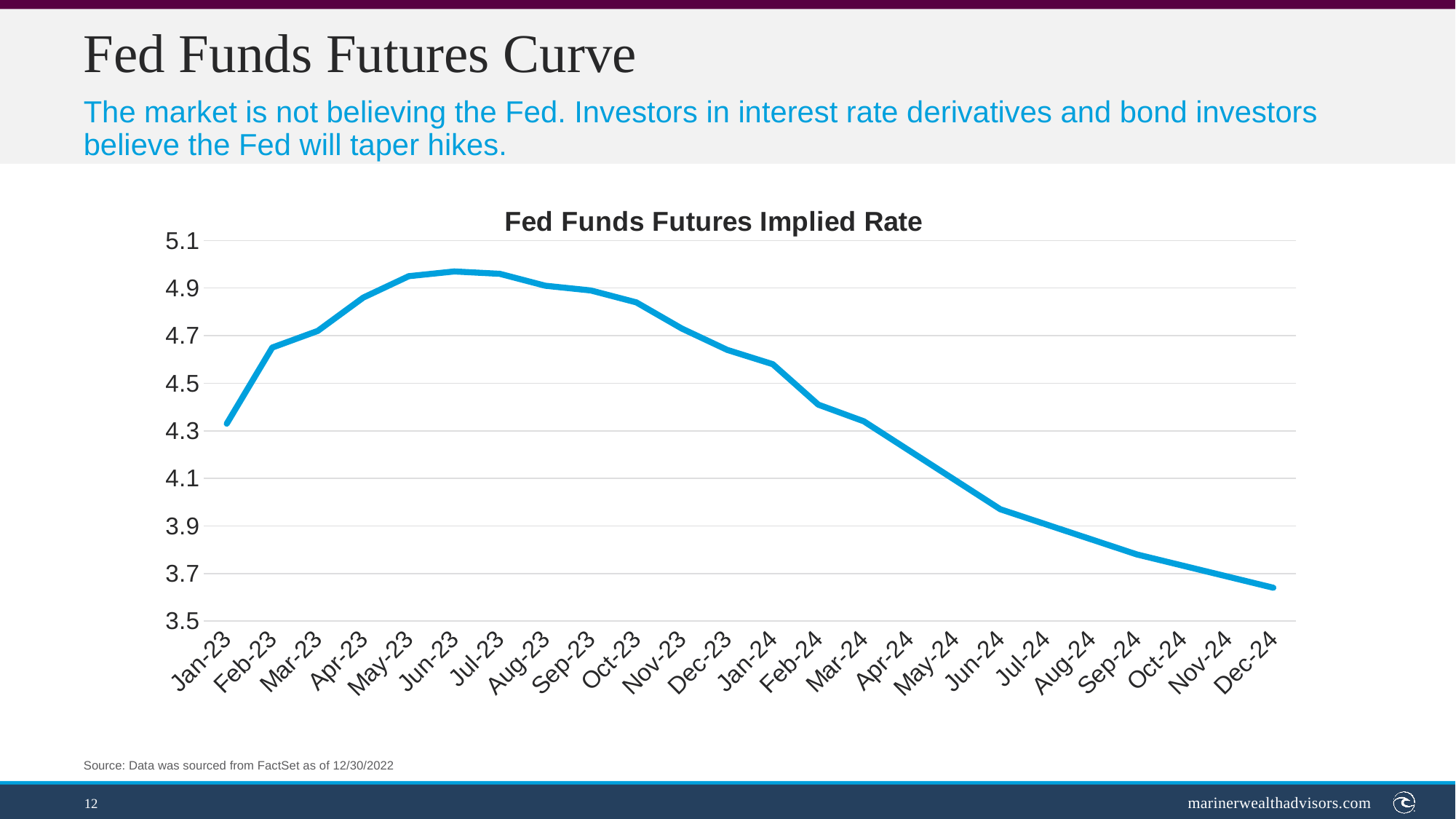

Fed Funds Futures Curve
The market is not believing the Fed. Investors in interest rate derivatives and bond investors believe the Fed will taper hikes.

### Chart: Fed Funds Futures Implied Rate

| Category | Fed Funds Futures Rate |
|---|---|
| 44927 | 4.329999999999998 |
| 44958 | 4.650000000000006 |
| 44986 | 4.719999999999999 |
| 45017 | 4.859999999999999 |
| 45047 | 4.950000000000003 |
| 45078 | 4.969999999999999 |
| 45108 | 4.959999999999994 |
| 45139 | 4.909999999999997 |
| 45170 | 4.890000000000001 |
| 45200 | 4.840000000000003 |
| 45231 | 4.730000000000004 |
| 45261 | 4.640000000000001 |
| 45292 | 4.579999999999998 |
| 45323 | 4.409999999999997 |
| 45352 | 4.340000000000003 |
| 45444 | 3.969999999999999 |
| 45536 | 3.780000000000001 |
| 45627 | 3.6400000000000006 |
Source: Data was sourced from FactSet as of 12/30/2022